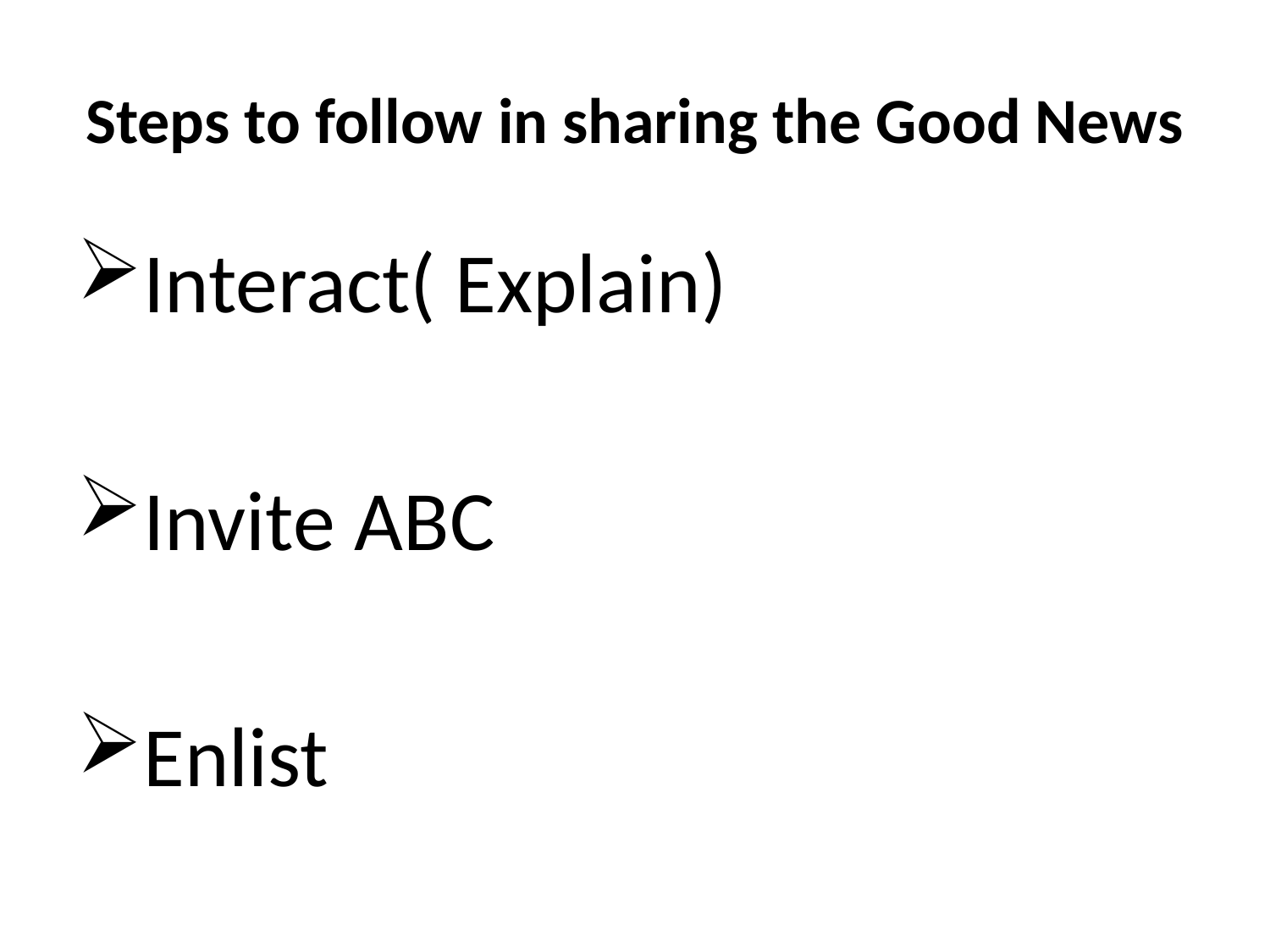

# Steps to follow in sharing the Good News
Interact( Explain)

Invite ABC

Enlist